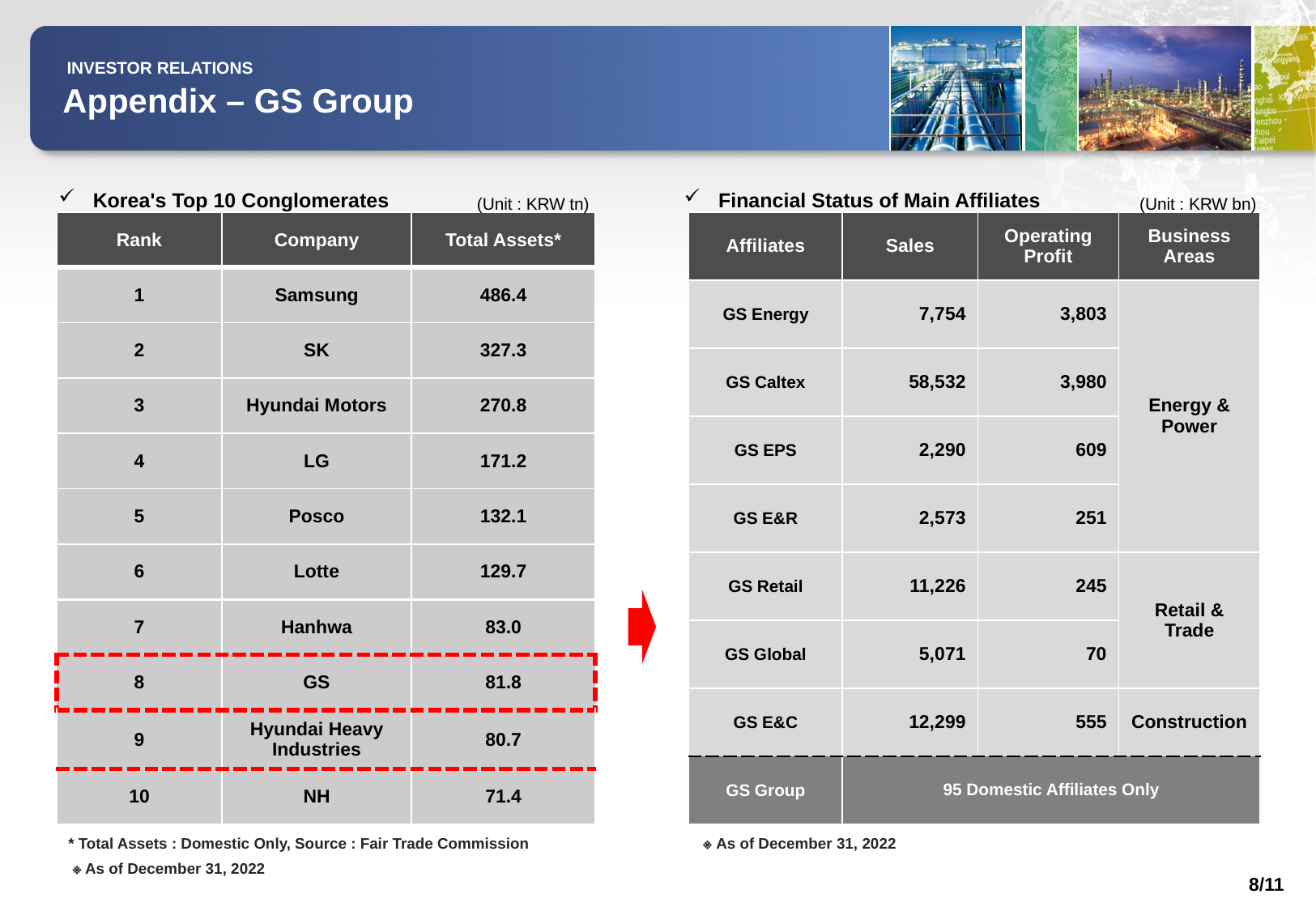

INVESTOR RELATIONS
Appendix – GS Group
 Korea's Top 10 Conglomerates
 Financial Status of Main Affiliates
(Unit : KRW tn)
(Unit : KRW bn)
| Rank | Company | Total Assets\* |
| --- | --- | --- |
| 1 | Samsung | 486.4 |
| 2 | SK | 327.3 |
| 3 | Hyundai Motors | 270.8 |
| 4 | LG | 171.2 |
| 5 | Posco | 132.1 |
| 6 | Lotte | 129.7 |
| 7 | Hanhwa | 83.0 |
| 8 | GS | 81.8 |
| 9 | Hyundai Heavy Industries | 80.7 |
| 10 | NH | 71.4 |
| Affiliates | Sales | Operating Profit | Business Areas |
| --- | --- | --- | --- |
| GS Energy | 7,754 | 3,803 | Energy & Power |
| GS Caltex | 58,532 | 3,980 |  |
| GS EPS | 2,290 | 609 |  |
| GS E&R | 2,573 | 251 |  |
| GS Retail | 11,226 | 245 | Retail & Trade |
| GS Global | 5,071 | 70 |  |
| GS E&C | 12,299 | 555 | Construction |
| GS Group | 95 Domestic Affiliates Only |  |  |

* Total Assets : Domestic Only, Source : Fair Trade Commission
 ※ As of December 31, 2022
※ As of December 31, 2022
8/11